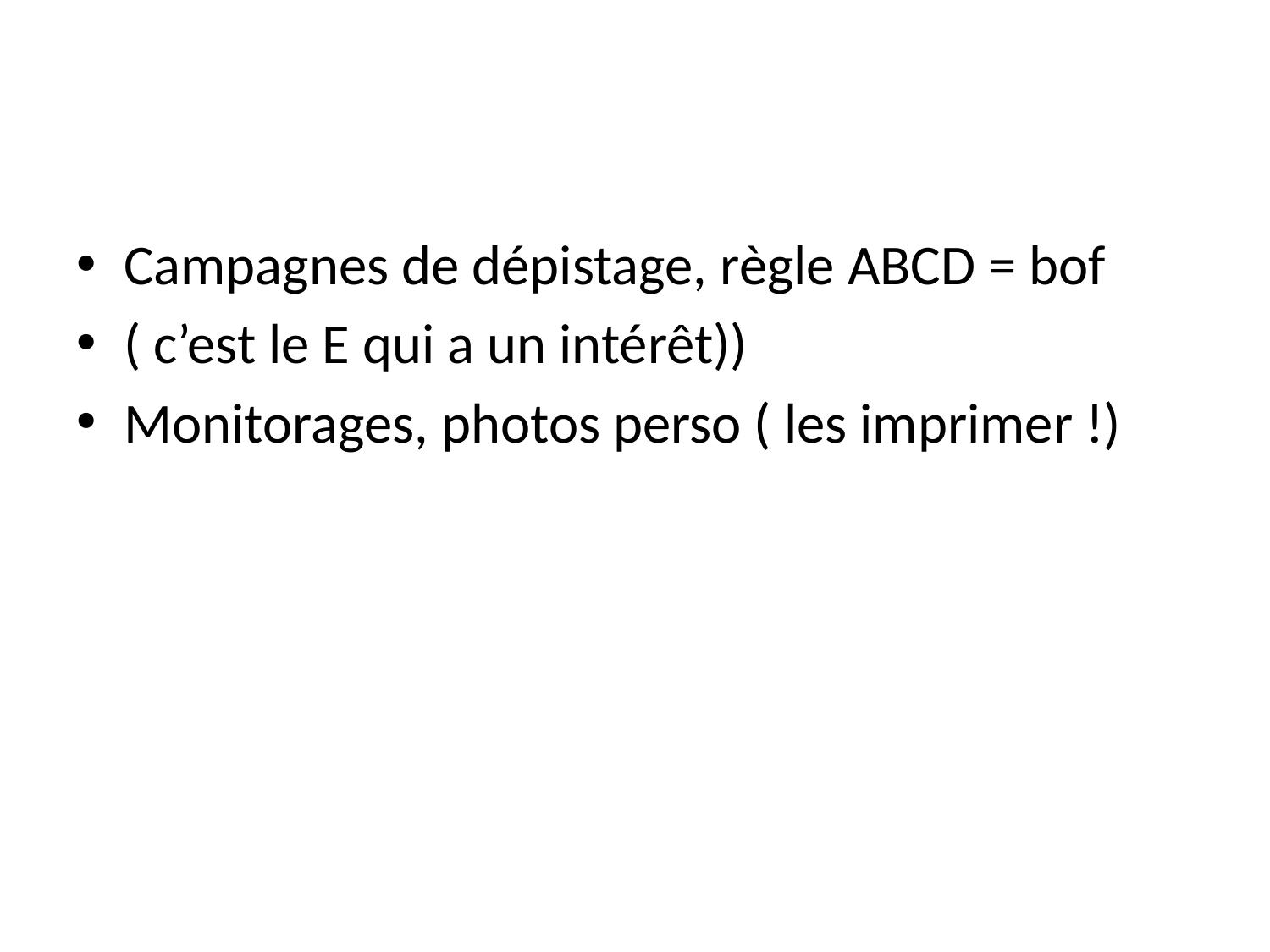

#
Campagnes de dépistage, règle ABCD = bof
( c’est le E qui a un intérêt))
Monitorages, photos perso ( les imprimer !)